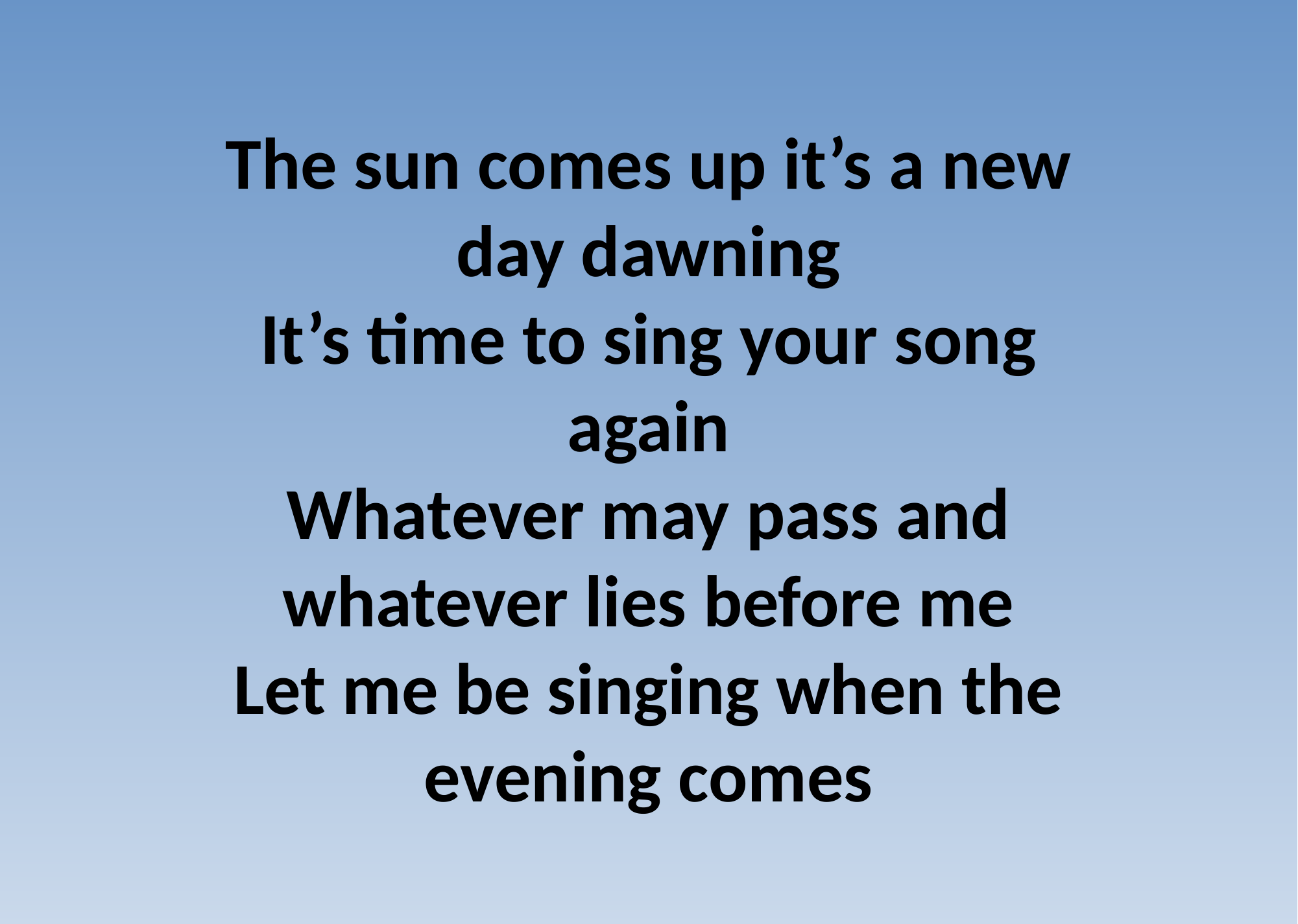

# The sun comes up it’s a new day dawning It’s time to sing your song again Whatever may pass and whatever lies before me Let me be singing when the evening comes